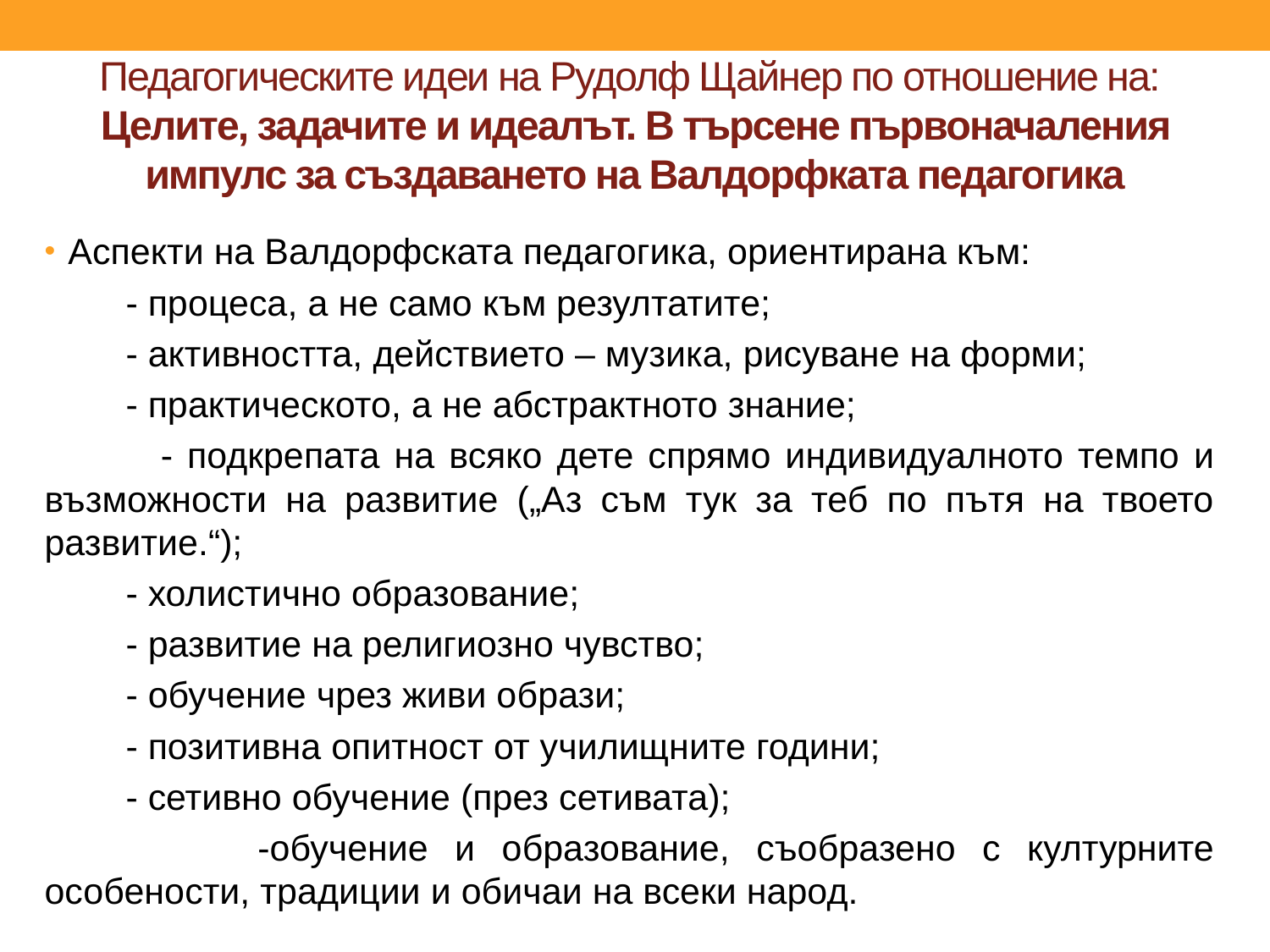

# Педагогическите идеи на Рудолф Щайнер по отношение на: Целите, задачите и идеалът. В търсене първоначаления импулс за създаването на Валдорфката педагогика
Аспекти на Валдорфската педагогика, ориентирана към:
        - процеса, а не само към резултатите;
        - активността, действието – музика, рисуване на форми;
        - практическото, а не абстрактното знание;
        - подкрепата на всяко дете спрямо индивидуалното темпо и възможности на развитие („Аз съм тук за теб по пътя на твоето развитие.“);
        - холистично образование;
        - развитие на религиозно чувство;
        - обучение чрез живи образи;
        - позитивна опитност от училищните години;
        - сетивно обучение (през сетивата);
        -обучение и образование, съобразено с културните особености, традиции и обичаи на всеки народ.